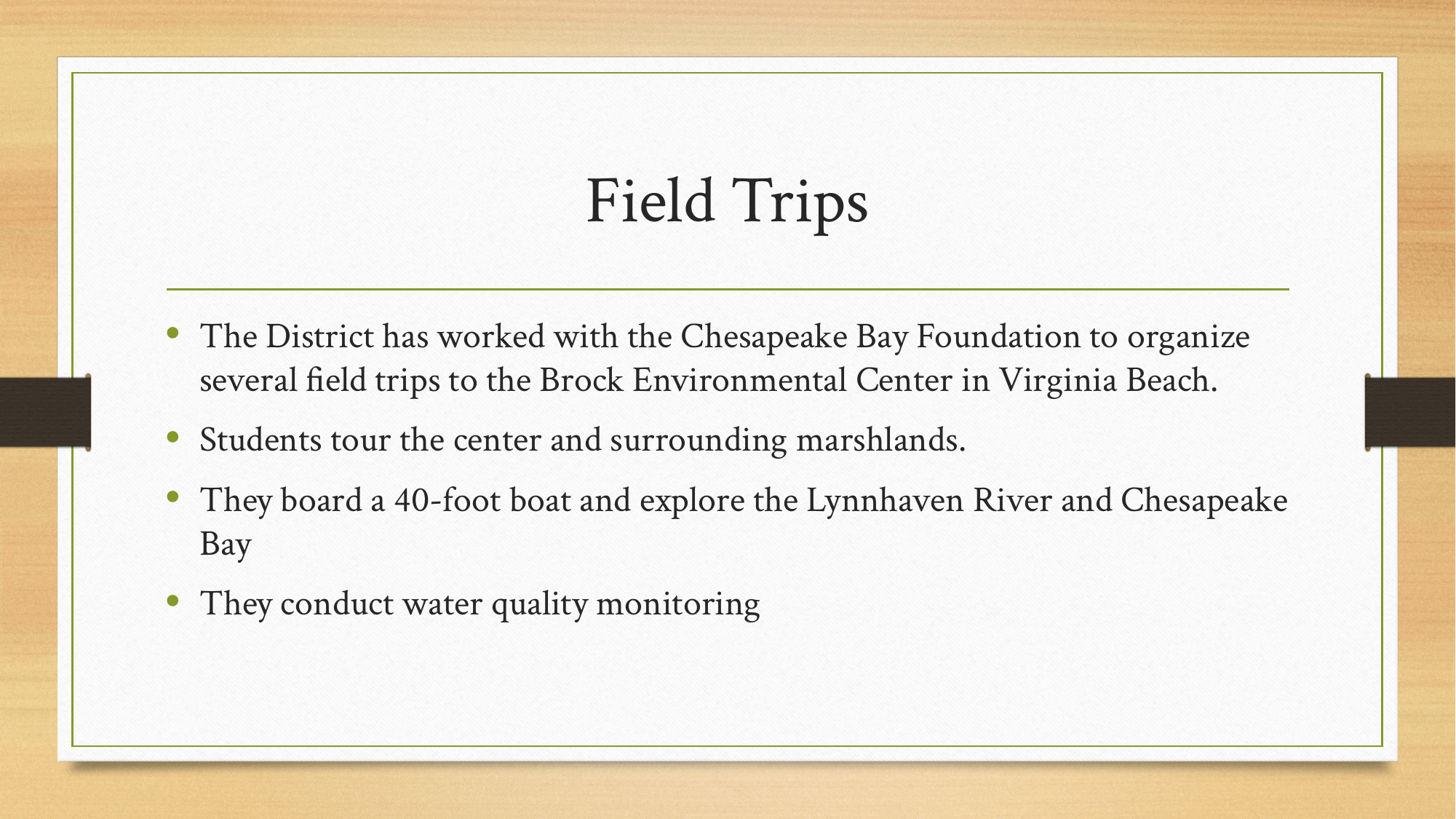

# Field Trips
The District has worked with the Chesapeake Bay Foundation to organize several field trips to the Brock Environmental Center in Virginia Beach.
Students tour the center and surrounding marshlands.
They board a 40-foot boat and explore the Lynnhaven River and Chesapeake Bay
They conduct water quality monitoring